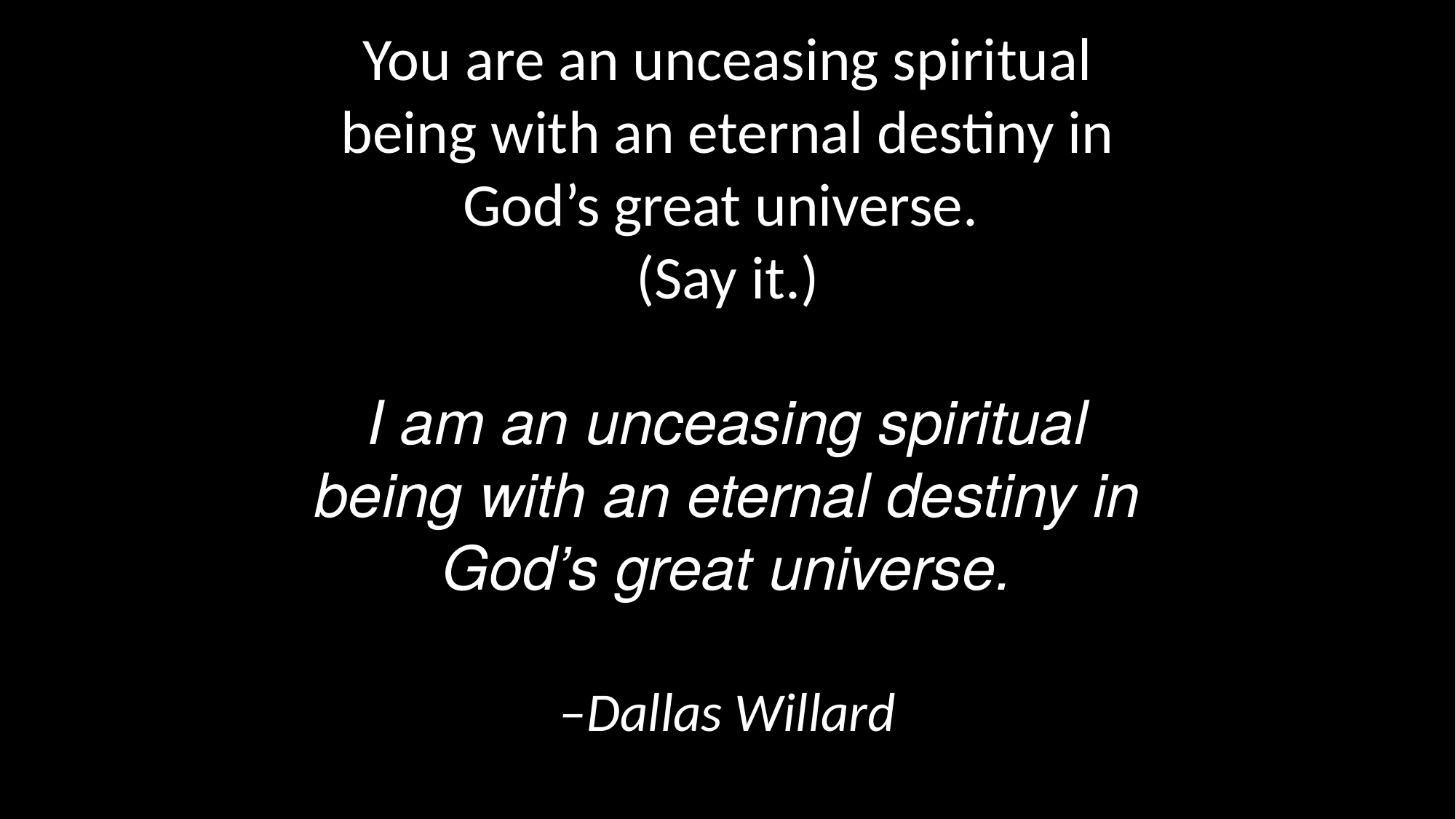

You are an unceasing spiritual being with an eternal destiny in God’s great universe.
(Say it.)

I am an unceasing spiritual being with an eternal destiny in God’s great universe.
–Dallas Willard